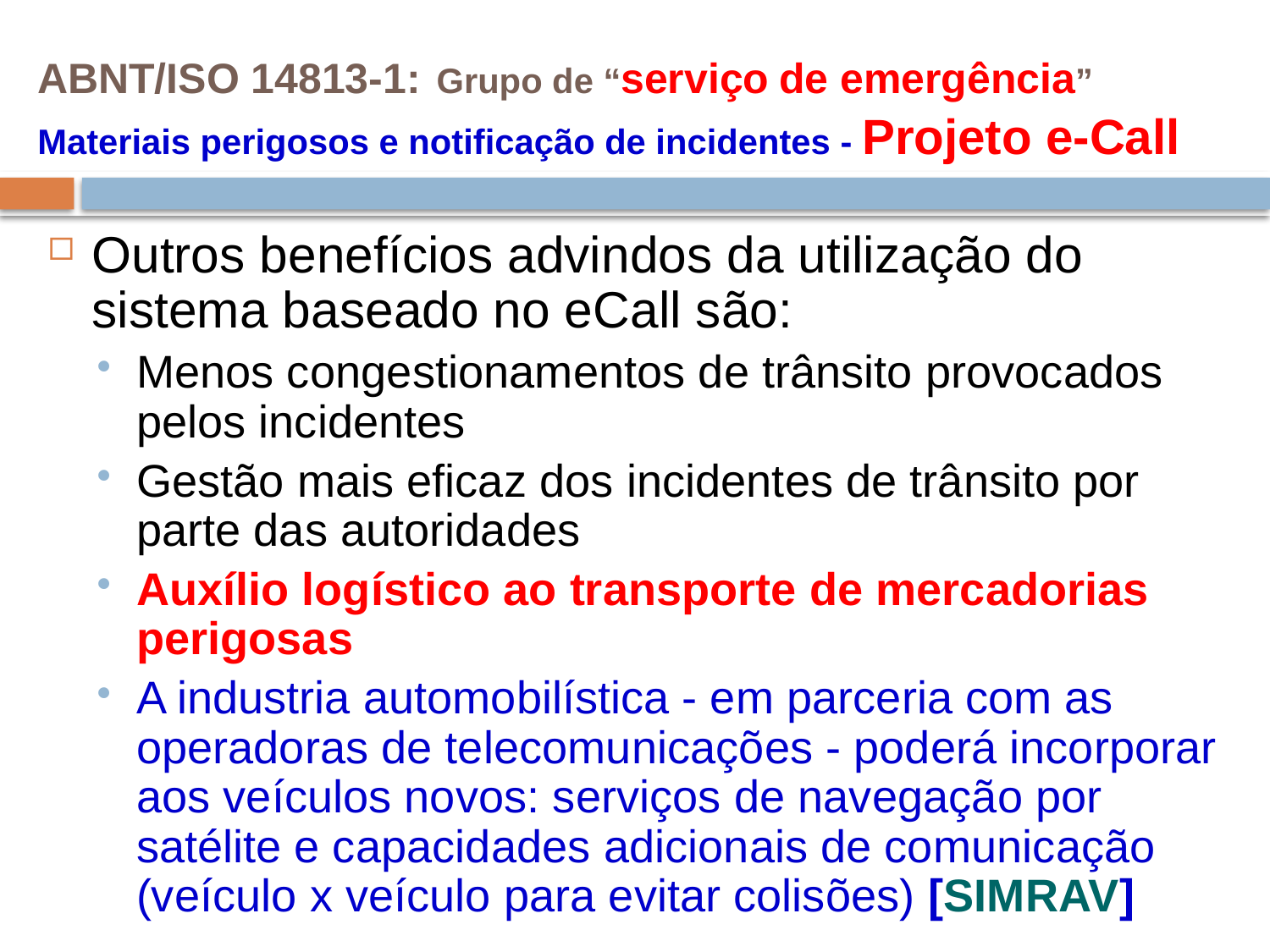

# ABNT/ISO 14813-1: Grupo de “serviço de emergência” Materiais perigosos e notificação de incidentes - Projeto e-Call
Outros benefícios advindos da utilização do sistema baseado no eCall são:
Menos congestionamentos de trânsito provocados pelos incidentes
Gestão mais eficaz dos incidentes de trânsito por parte das autoridades
Auxílio logístico ao transporte de mercadorias perigosas
A industria automobilística - em parceria com as operadoras de telecomunicações - poderá incorporar aos veículos novos: serviços de navegação por satélite e capacidades adicionais de comunicação (veículo x veículo para evitar colisões) [SIMRAV]